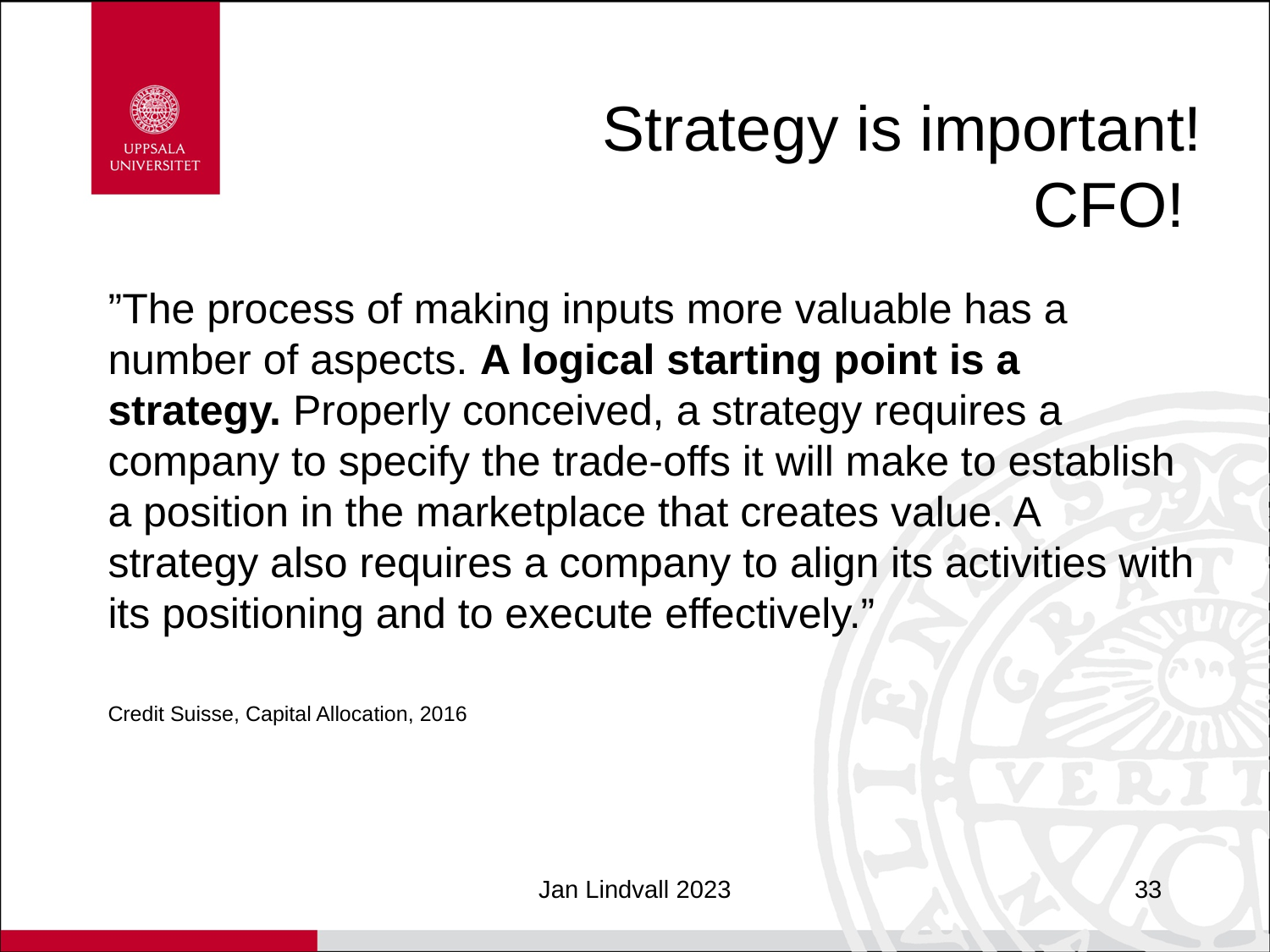

# Strategy is important! CFO!
”The process of making inputs more valuable has a number of aspects. A logical starting point is a strategy. Properly conceived, a strategy requires a company to specify the trade-offs it will make to establish a position in the marketplace that creates value. A strategy also requires a company to align its activities with its positioning and to execute effectively.”

Credit Suisse, Capital Allocation, 2016

Jan Lindvall 2023
33